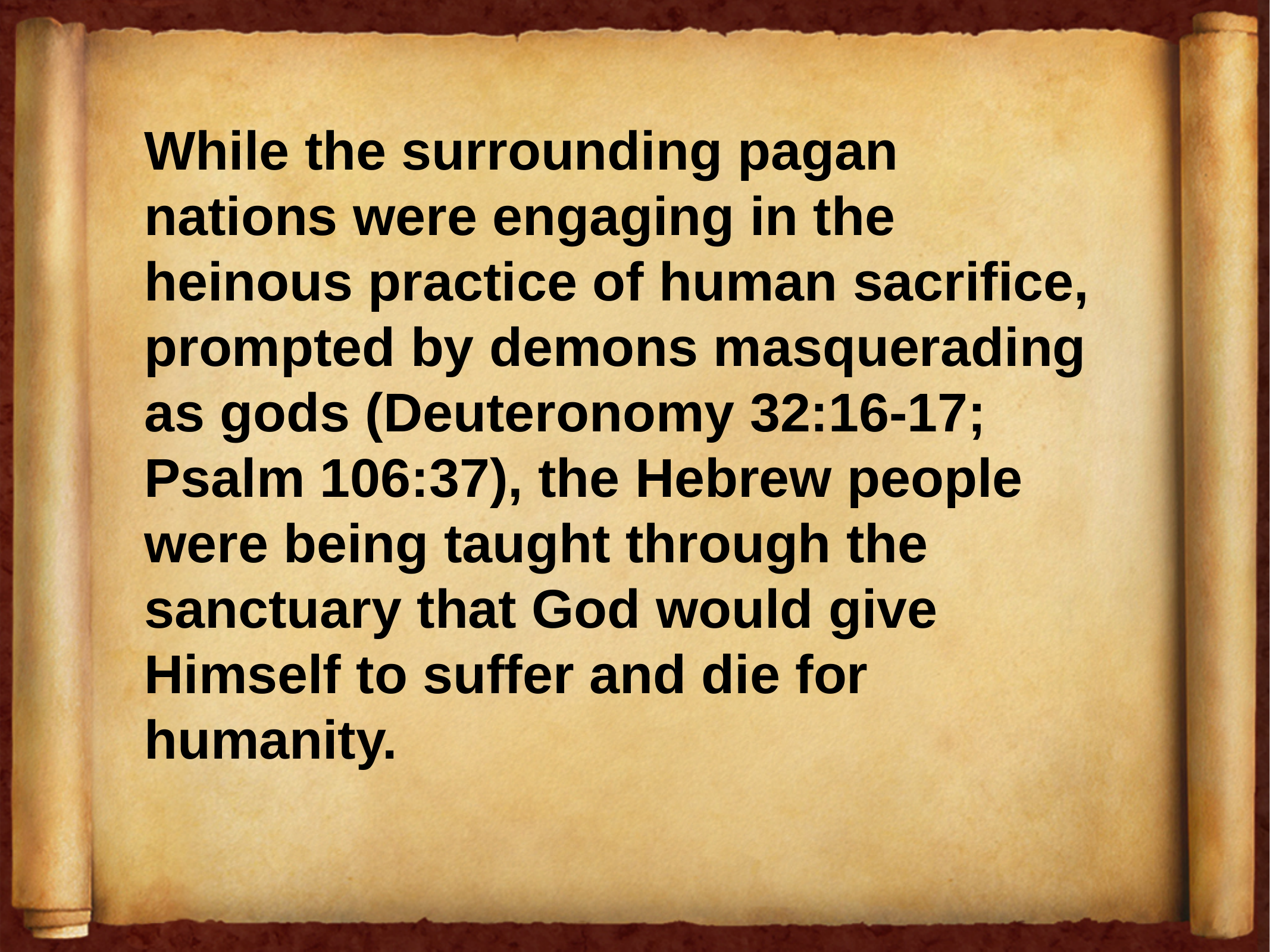

While the surrounding pagan nations were engaging in the heinous practice of human sacrifice, prompted by demons masquerading as gods (Deuteronomy 32:16-17; Psalm 106:37), the Hebrew people were being taught through the sanctuary that God would give Himself to suffer and die for humanity.